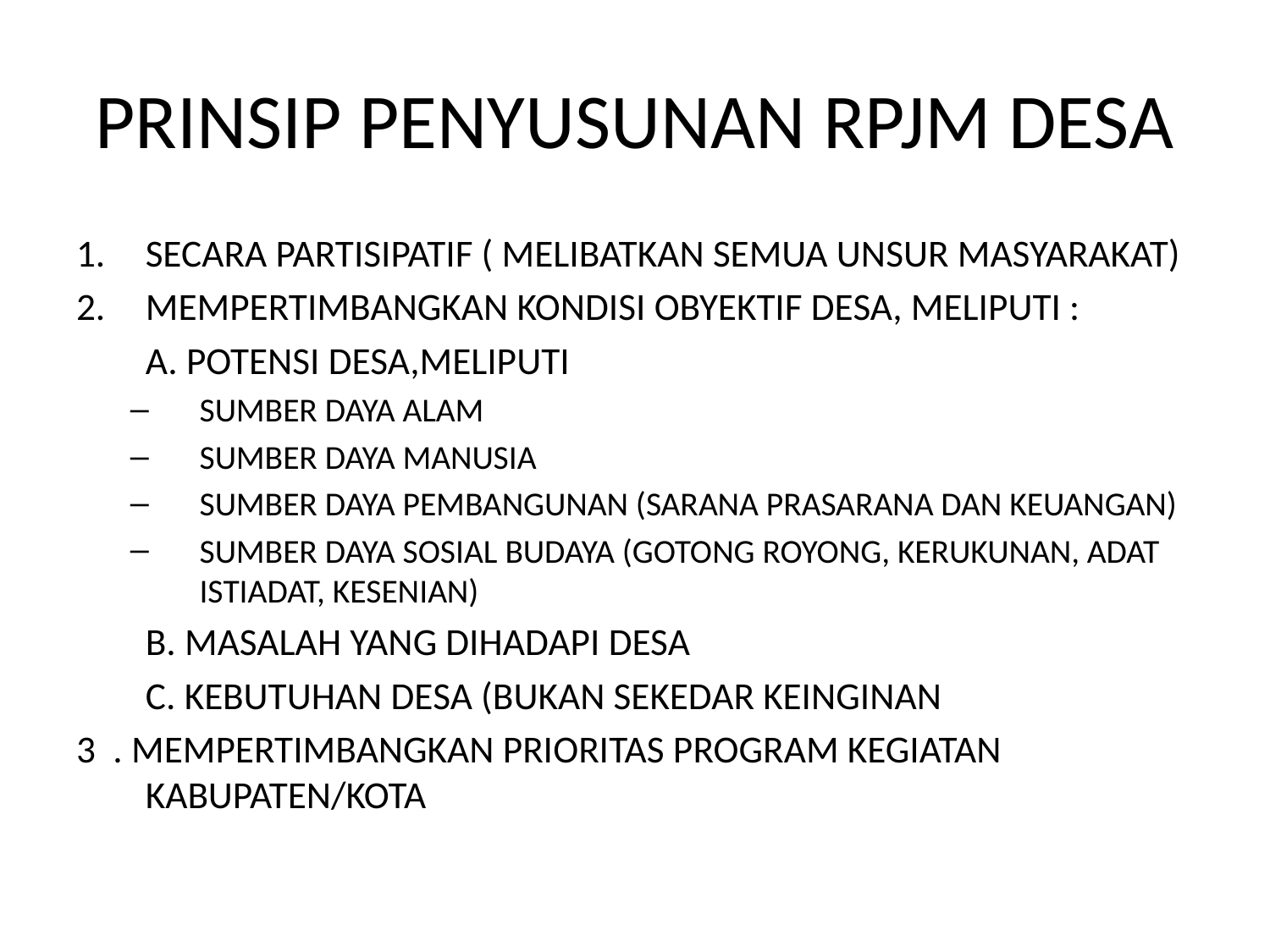

# PRINSIP PENYUSUNAN RPJM DESA
SECARA PARTISIPATIF ( MELIBATKAN SEMUA UNSUR MASYARAKAT)
MEMPERTIMBANGKAN KONDISI OBYEKTIF DESA, MELIPUTI :
	A. POTENSI DESA,MELIPUTI
SUMBER DAYA ALAM
SUMBER DAYA MANUSIA
SUMBER DAYA PEMBANGUNAN (SARANA PRASARANA DAN KEUANGAN)
SUMBER DAYA SOSIAL BUDAYA (GOTONG ROYONG, KERUKUNAN, ADAT ISTIADAT, KESENIAN)
	B. MASALAH YANG DIHADAPI DESA
	C. KEBUTUHAN DESA (BUKAN SEKEDAR KEINGINAN
3  . MEMPERTIMBANGKAN PRIORITAS PROGRAM KEGIATAN KABUPATEN/KOTA